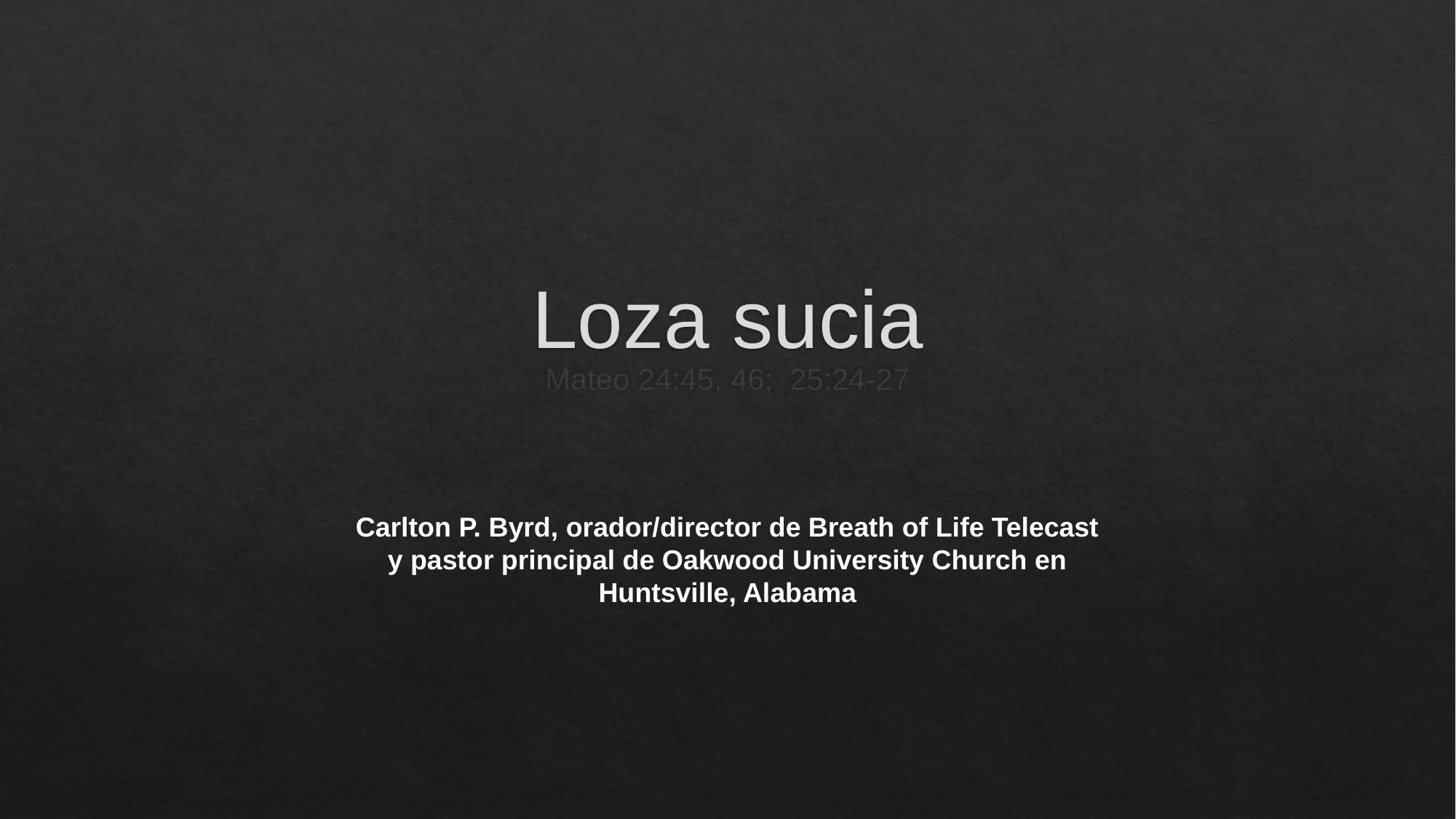

# Loza sucia
Mateo 24:45, 46;  25:24-27
Carlton P. Byrd, orador/director de Breath of Life Telecast y pastor principal de Oakwood University Church en Huntsville, Alabama